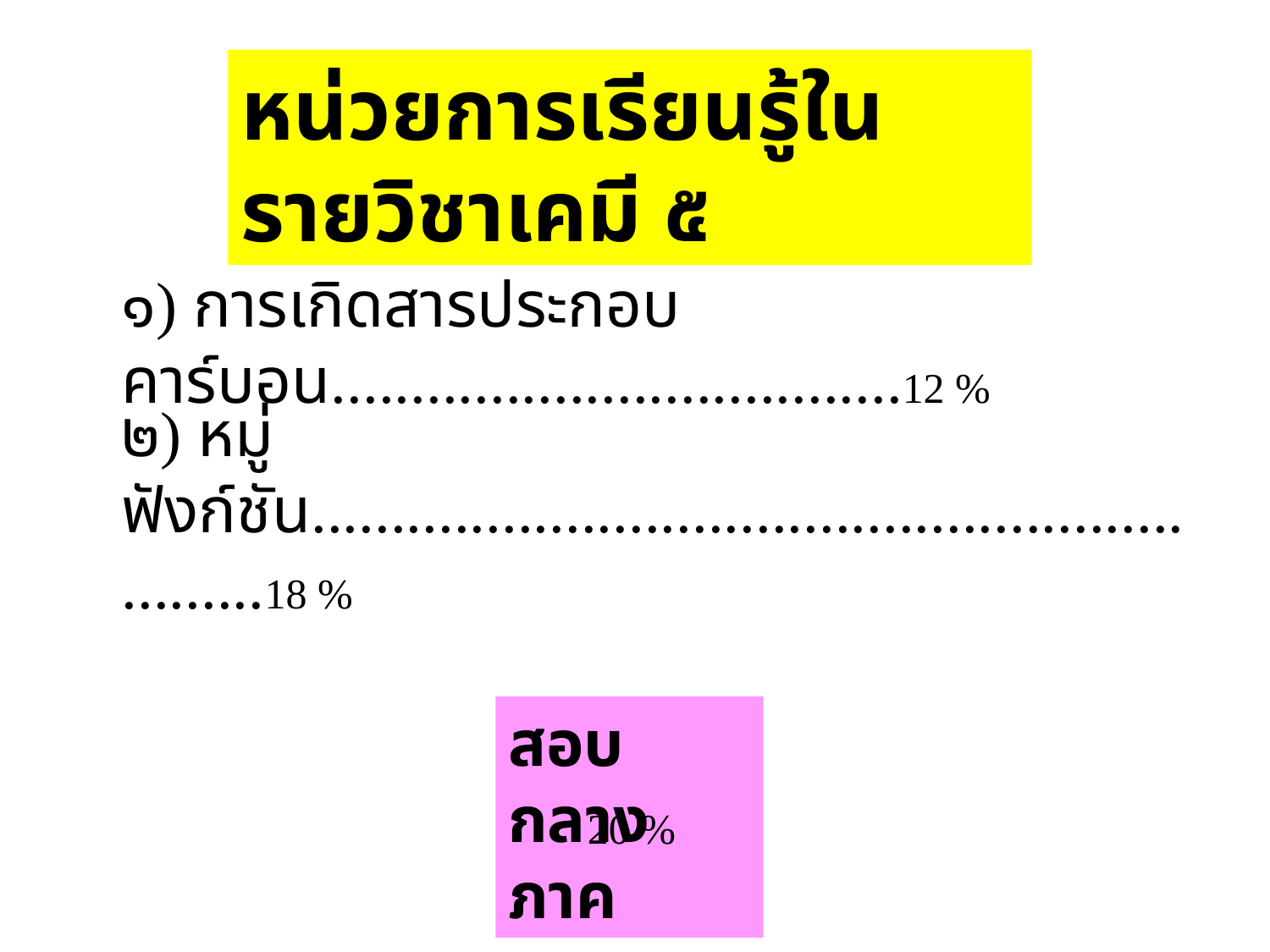

หน่วยการเรียนรู้ในรายวิชาเคมี ๕
๑) การเกิดสารประกอบคาร์บอน....................................12 %
๒) หมู่ฟังก์ชัน................................................................18 %
สอบกลางภาค
20 %